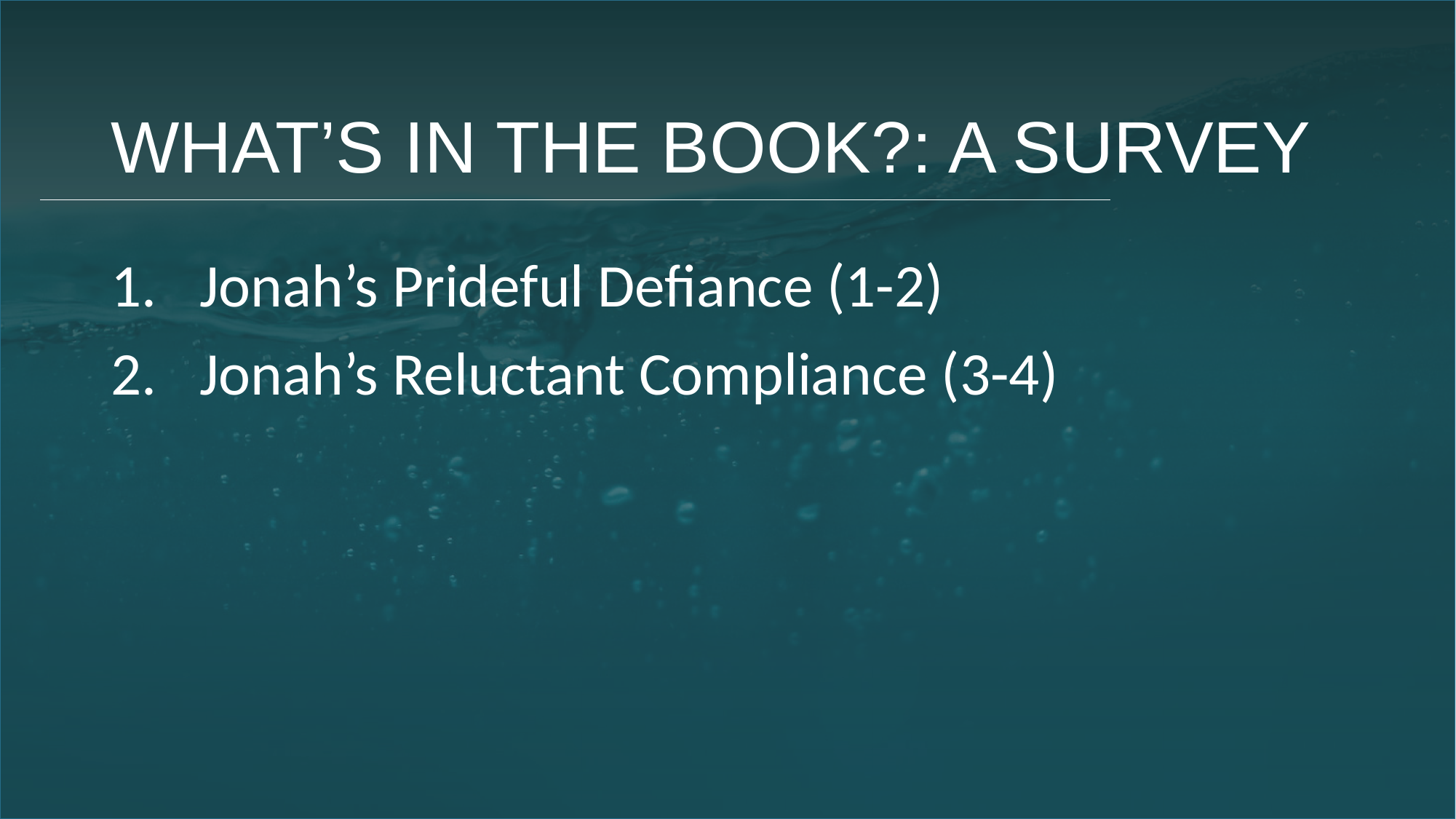

# WHAT’S IN THE BOOK?: A SURVEY
Jonah’s Prideful Defiance (1-2)
Jonah’s Reluctant Compliance (3-4)